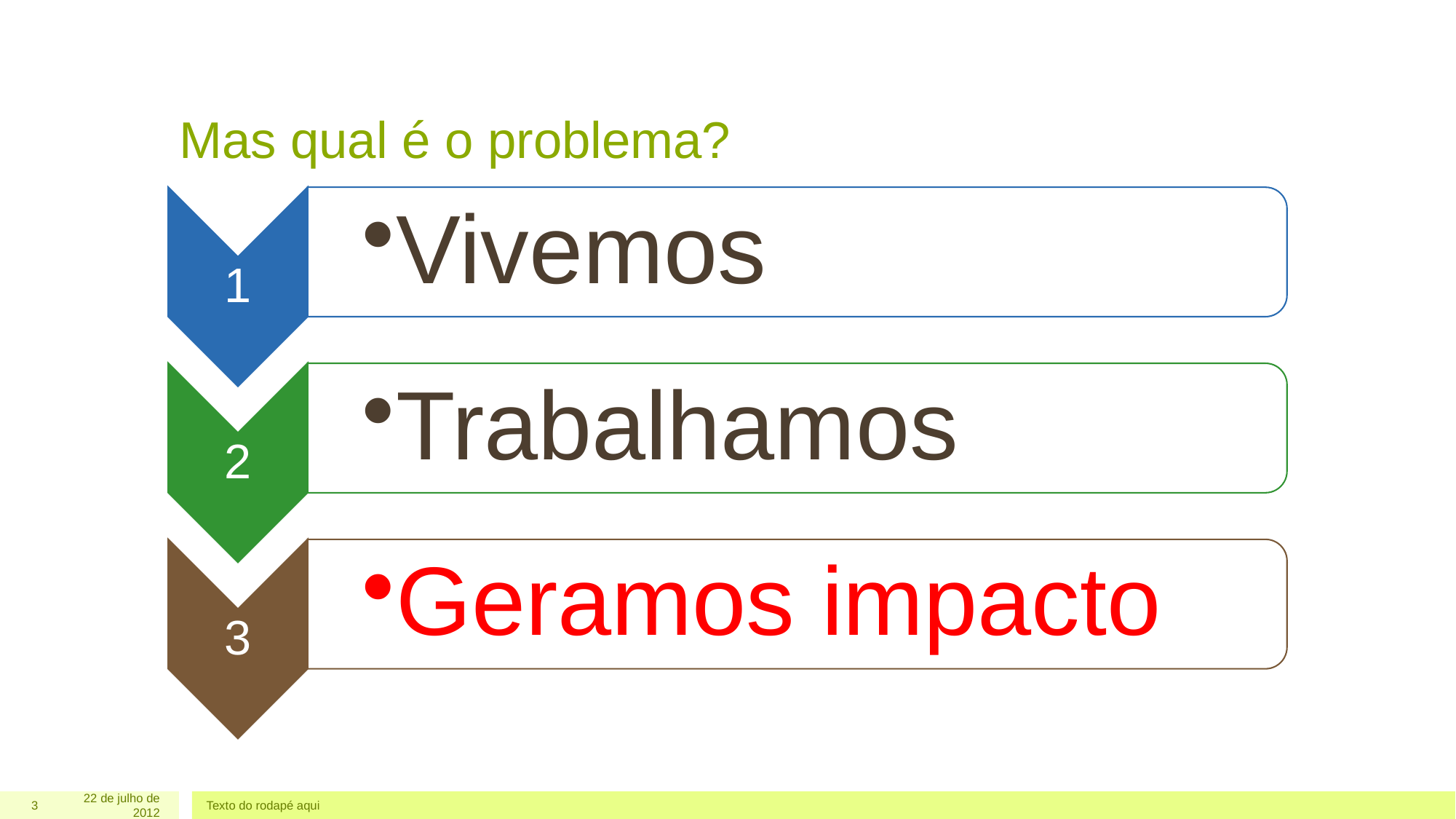

# Mas qual é o problema?
1
Vivemos
2
Trabalhamos
3
Geramos impacto
3
22 de julho de 2012
Texto do rodapé aqui